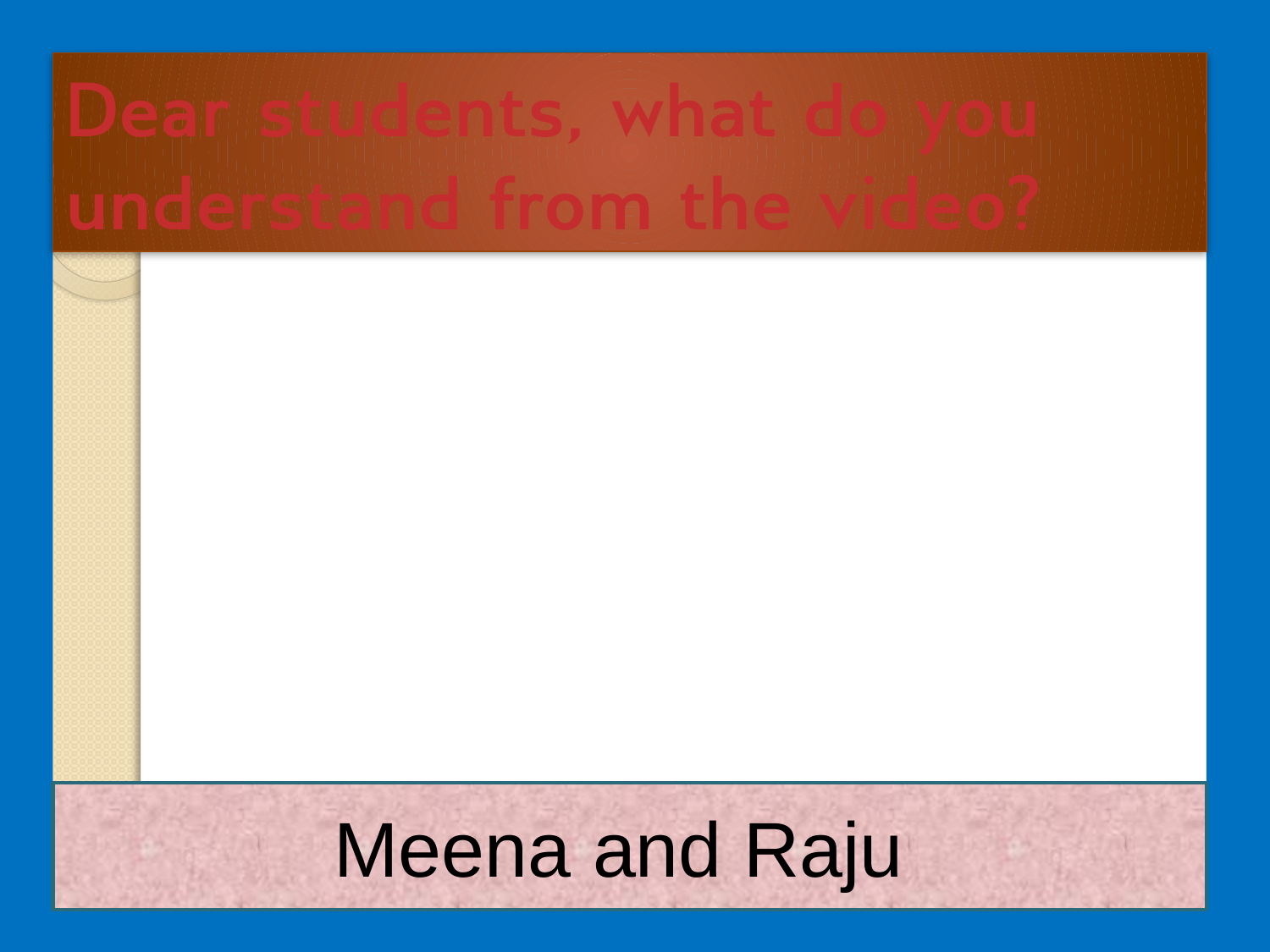

Dear students, what do you understand from the video?

Meena and Raju